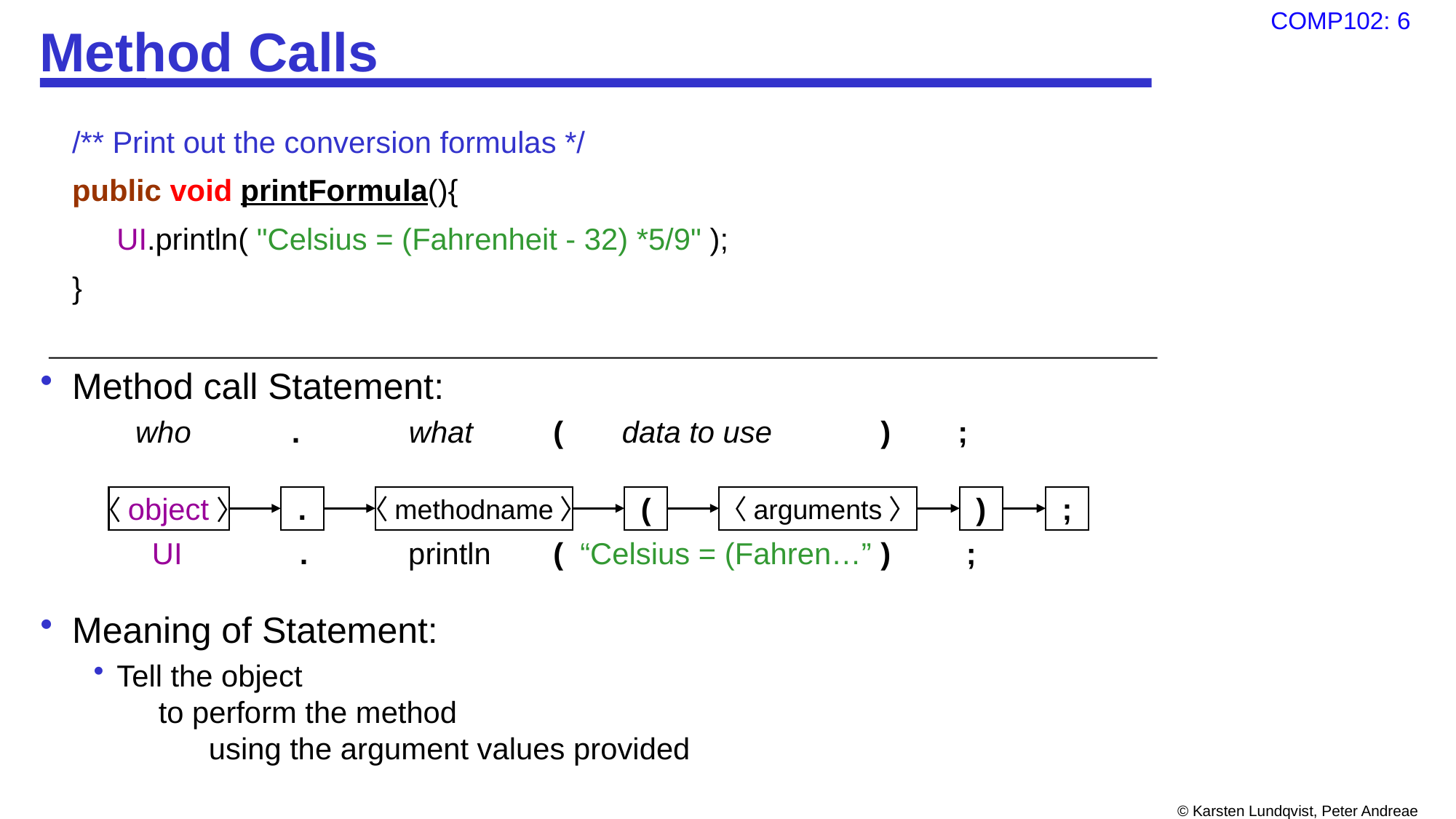

# Method Calls
	/** Print out the conversion formulas */
	public void printFormula(){
	UI.println( "Celsius = (Fahrenheit - 32) *5/9" );
	}

Method call Statement:
     who            .             what 	(       data to use	)        ;

       UI              .            println  	(  “Celsius = (Fahren…”	)         ;
Meaning of Statement:
Tell the object
     to perform the method
           using the argument values provided

〈object〉
.
〈methodname〉
(
〈arguments〉
)
;